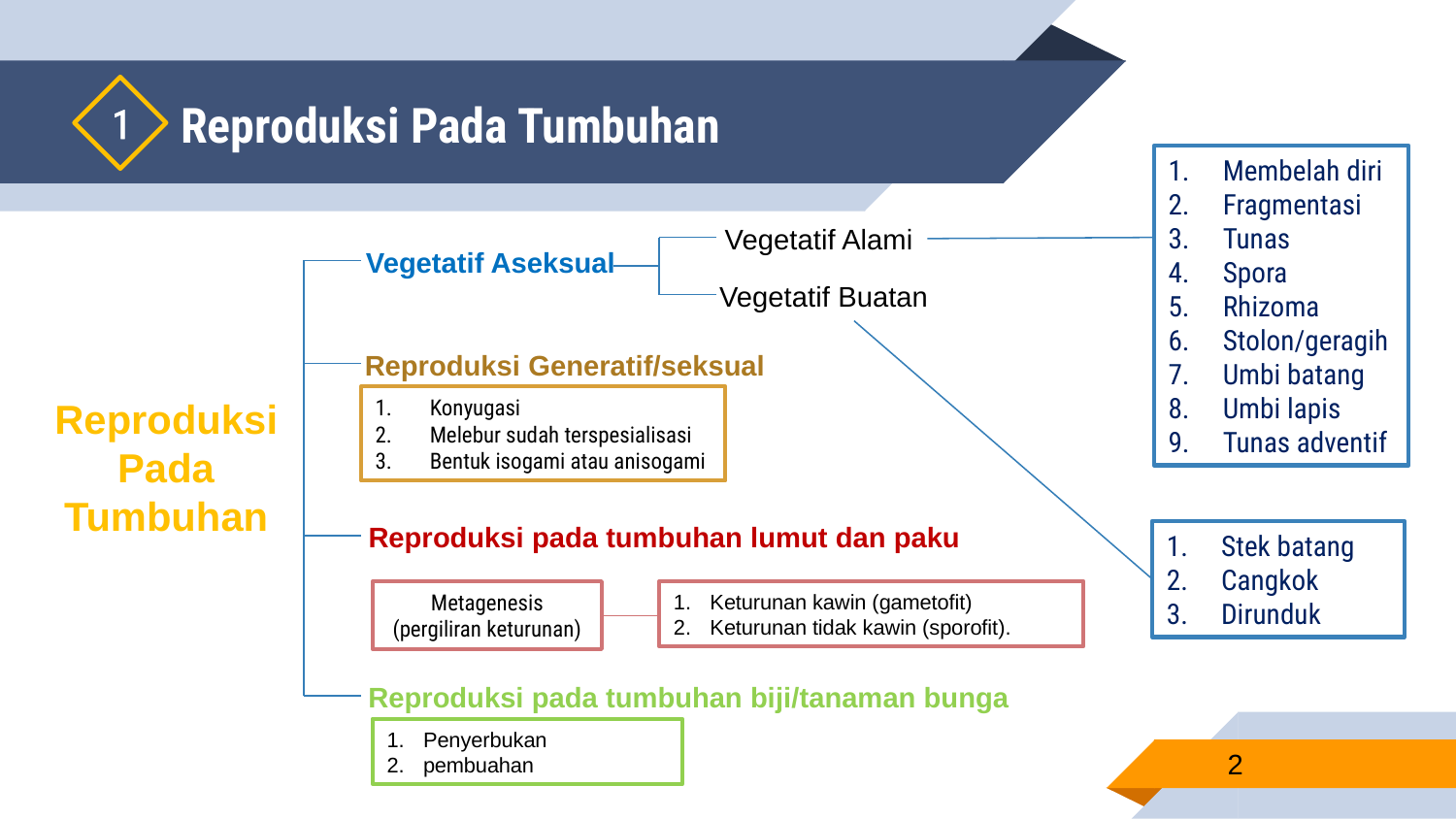

# Reproduksi Pada Tumbuhan
1
Membelah diri
Fragmentasi
Tunas
Spora
Rhizoma
Stolon/geragih
Umbi batang
Umbi lapis
Tunas adventif
Vegetatif Alami
Vegetatif Aseksual
Vegetatif Buatan
Reproduksi Generatif/seksual
Reproduksi Pada Tumbuhan
Konyugasi
Melebur sudah terspesialisasi
Bentuk isogami atau anisogami
 Reproduksi pada tumbuhan lumut dan paku
Stek batang
Cangkok
Dirunduk
Keturunan kawin (gametofit)
Keturunan tidak kawin (sporofit).
Metagenesis (pergiliran keturunan)
Reproduksi pada tumbuhan biji/tanaman bunga
Penyerbukan
pembuahan
2